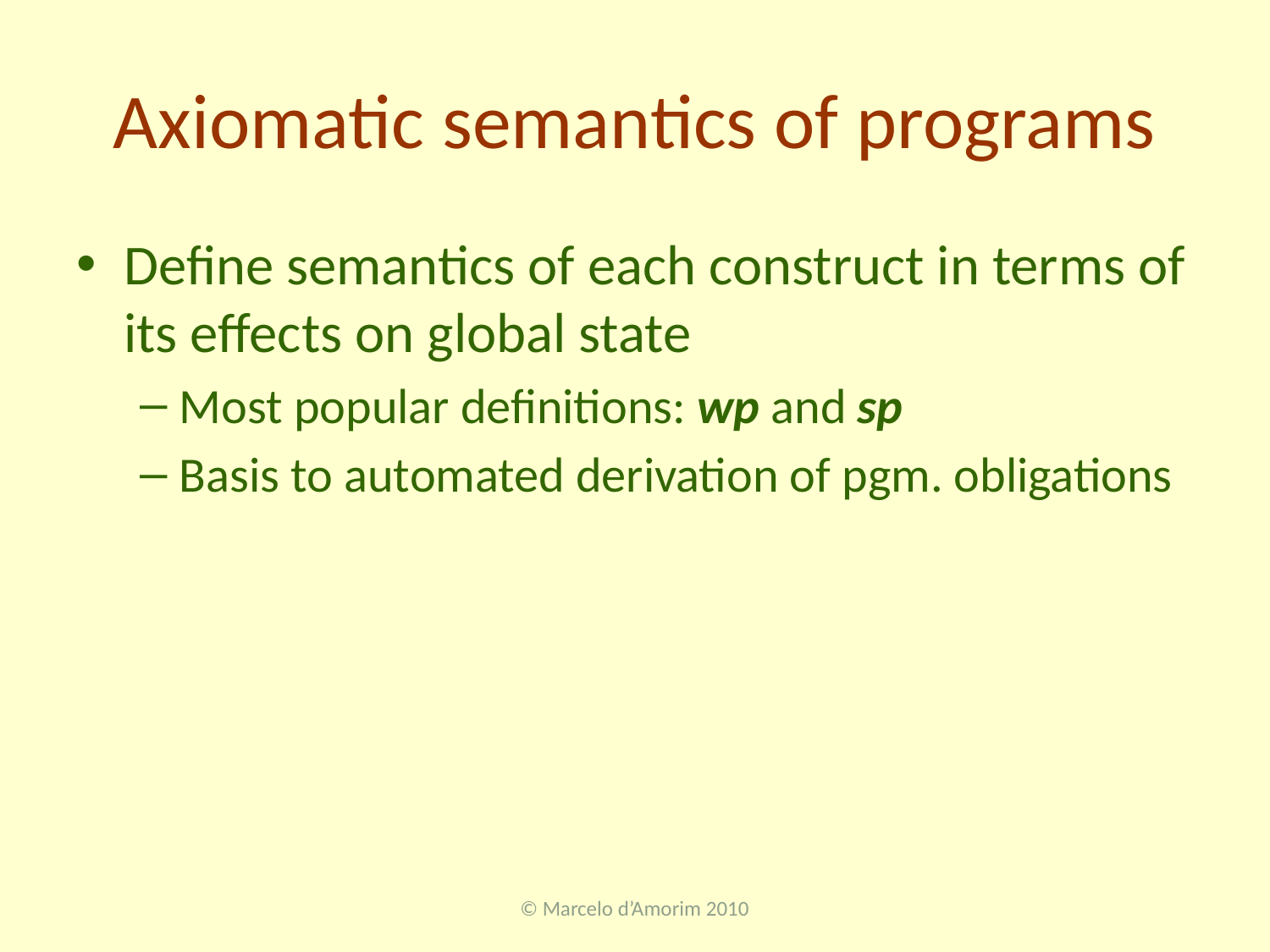

# Axiomatic semantics of programs
Define semantics of each construct in terms of its effects on global state
Most popular definitions: wp and sp
Basis to automated derivation of pgm. obligations

© Marcelo d’Amorim 2010